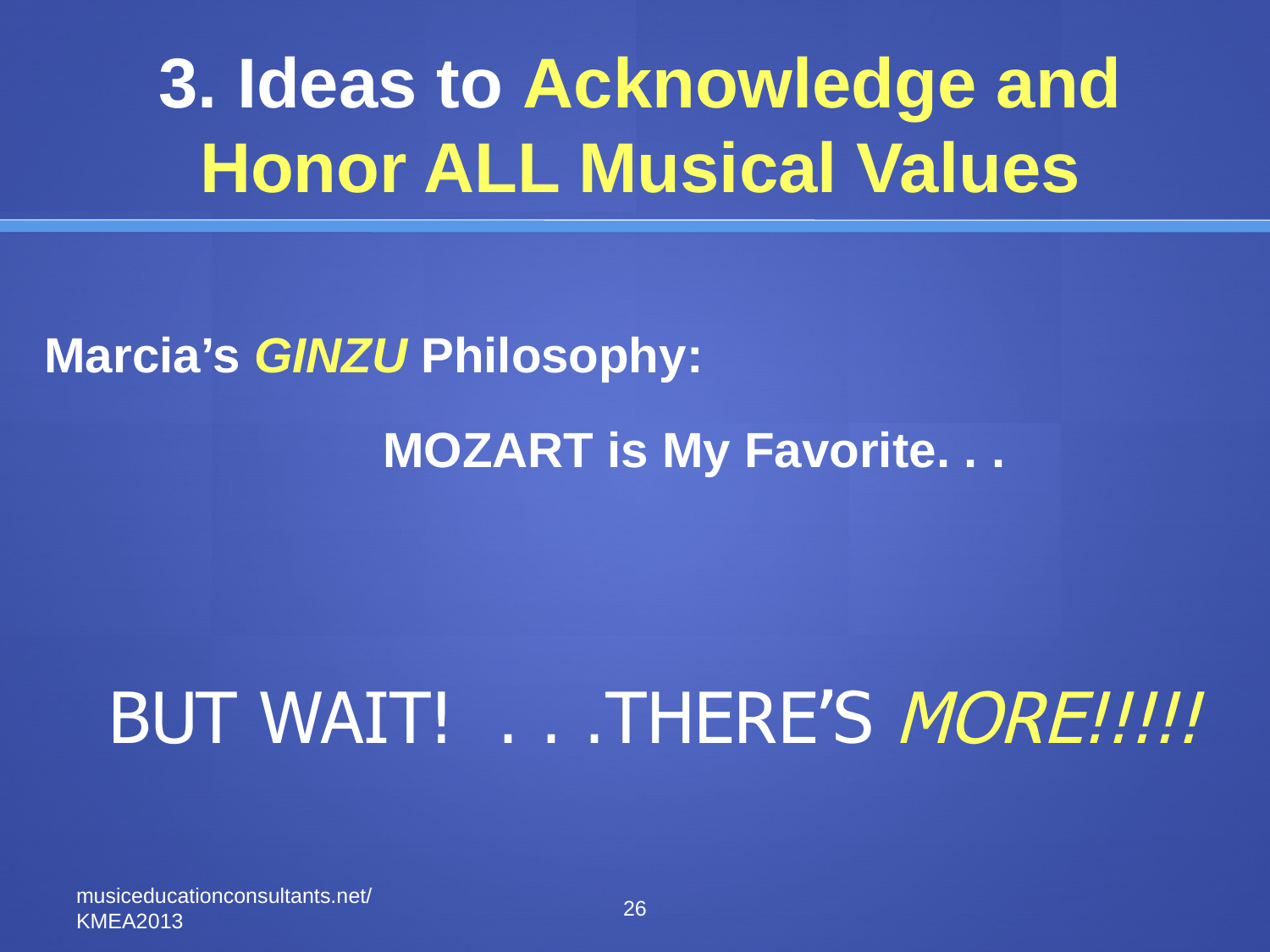

# 3. Ideas to Acknowledge and Honor ALL Musical Values
Marcia’s GINZU Philosophy:
			MOZART is My Favorite. . .

BUT WAIT!  . . .THERE’S MORE!!!!!

musiceducationconsultants.net/KMEA2013
26